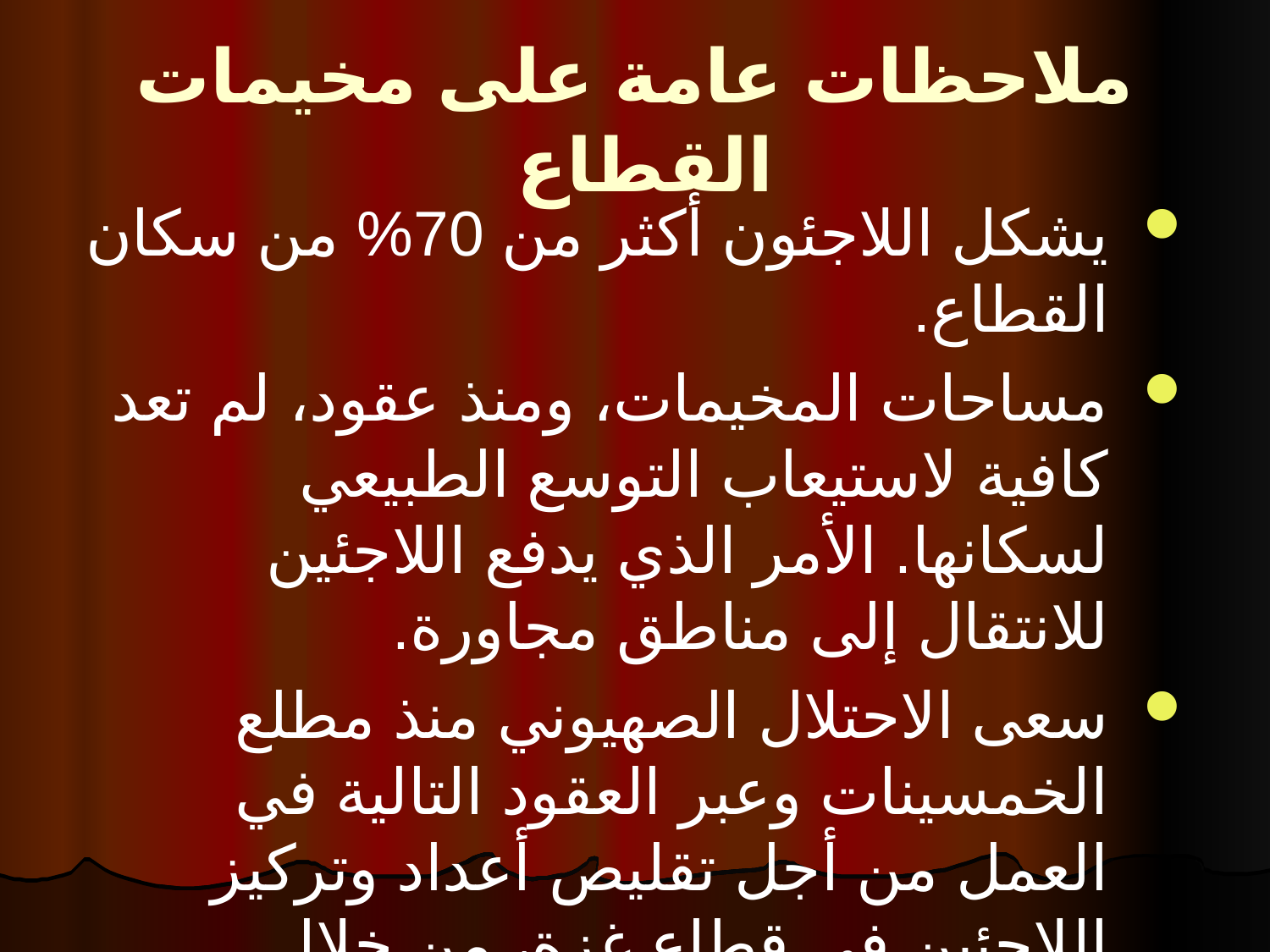

# ملاحظات عامة على مخيمات القطاع
يشكل اللاجئون أكثر من 70% من سكان القطاع.
مساحات المخيمات، ومنذ عقود، لم تعد كافية لاستيعاب التوسع الطبيعي لسكانها. الأمر الذي يدفع اللاجئين للانتقال إلى مناطق مجاورة.
سعى الاحتلال الصهيوني منذ مطلع الخمسينات وعبر العقود التالية في العمل من أجل تقليص أعداد وتركيز اللاجئين في قطاع غزة، من خلال مشاريع إسكان وتوطين وتشغيل في خارج القطاع، وخصوصاً في الضفة الغربية وسيناء.